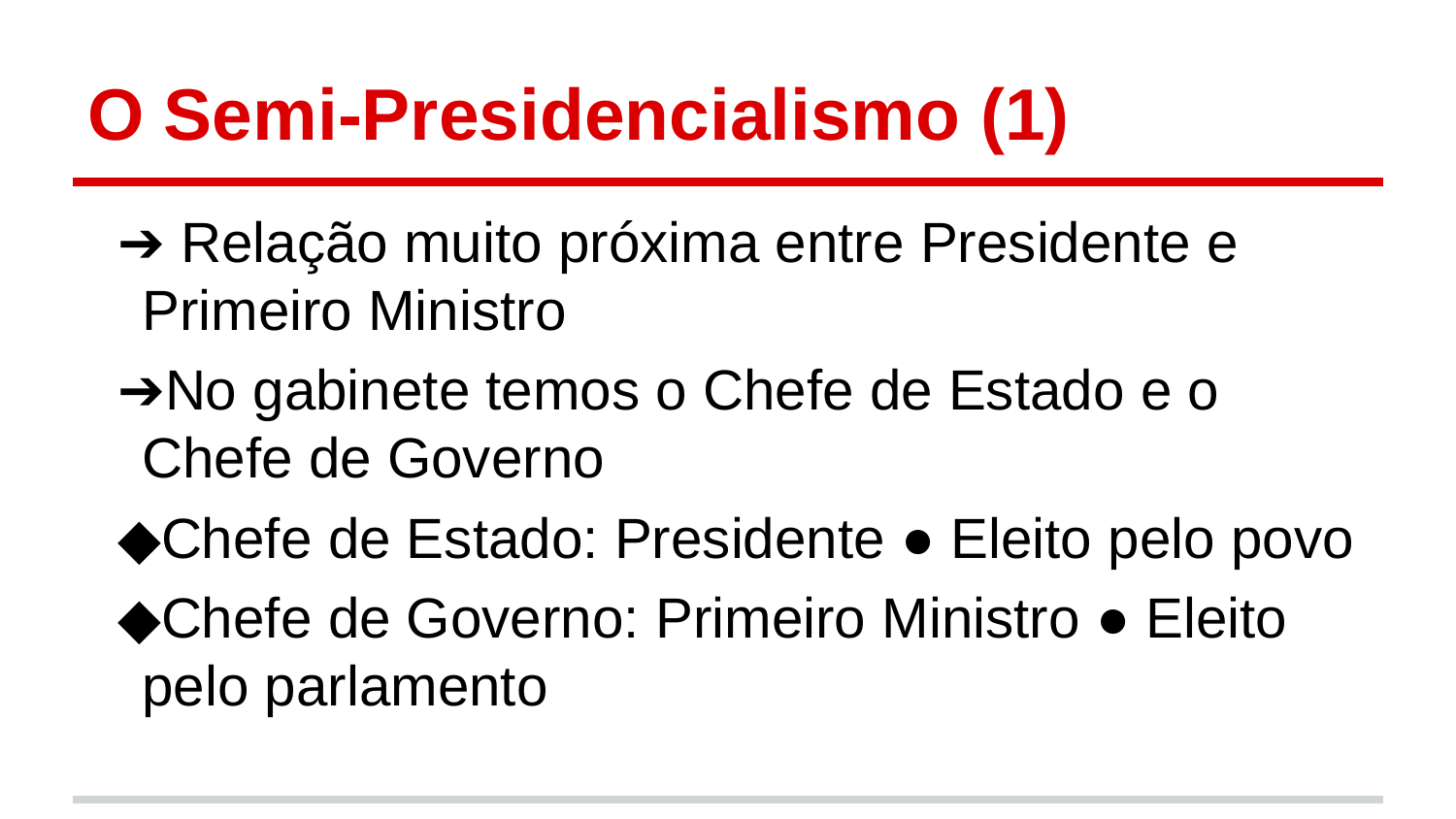

# O Semi-Presidencialismo (1)
➔ Relação muito próxima entre Presidente e Primeiro Ministro
➔No gabinete temos o Chefe de Estado e o Chefe de Governo
◆Chefe de Estado: Presidente ● Eleito pelo povo
◆Chefe de Governo: Primeiro Ministro ● Eleito pelo parlamento